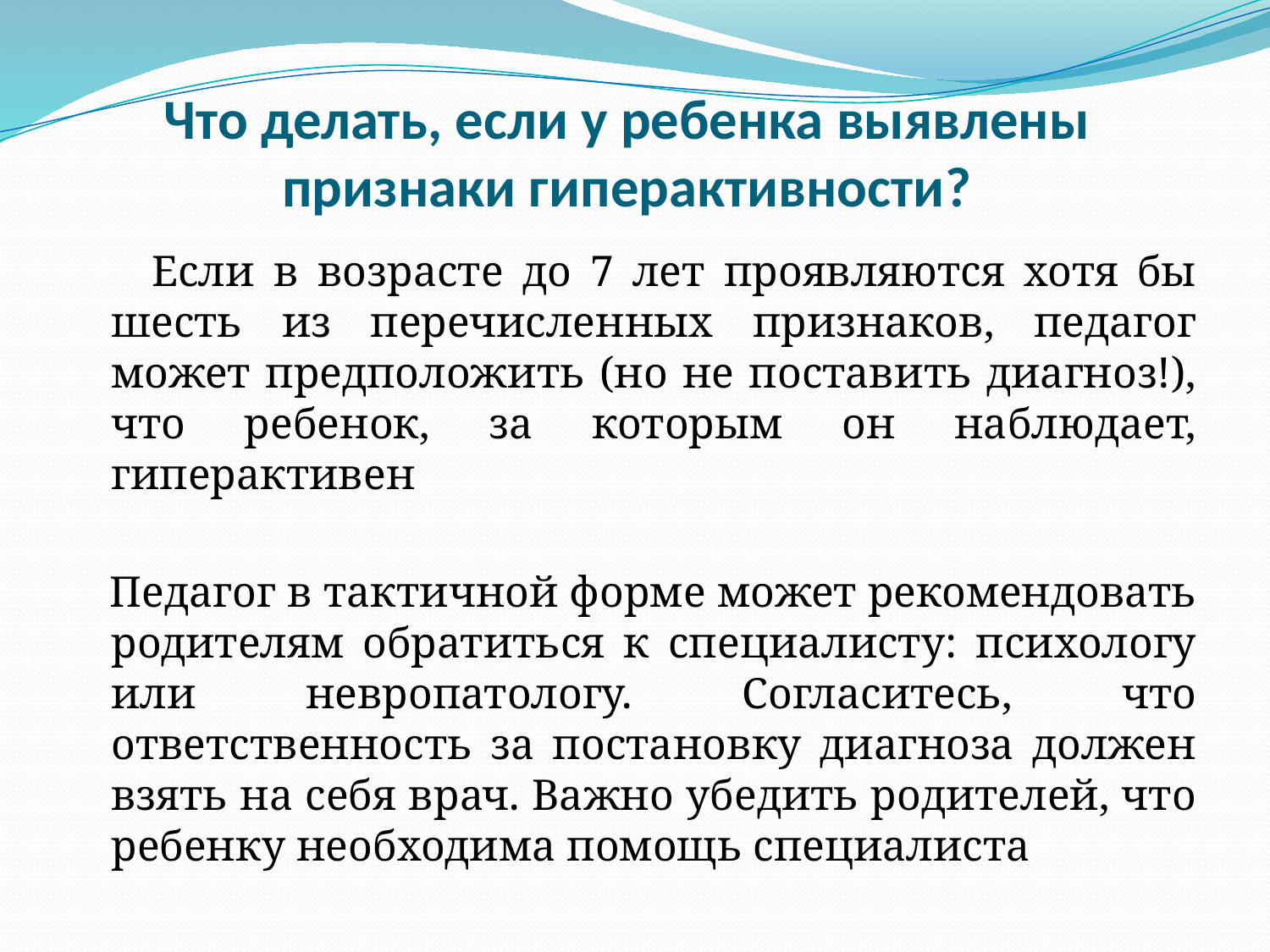

# Что делать, если у ребенка выявлены признаки гиперактивности?
    Если в возрасте до 7 лет проявляются хотя бы шесть из перечисленных признаков, педагог может предположить (но не поставить диагноз!), что ребенок, за которым он наблюдает, гиперактивен

   Педагог в тактичной форме может рекомендовать родителям обратиться к специалисту: психологу или невропатологу. Согласитесь, что ответственность за постановку диагноза должен взять на себя врач. Важно убедить родителей, что ребенку необходима помощь специалиста